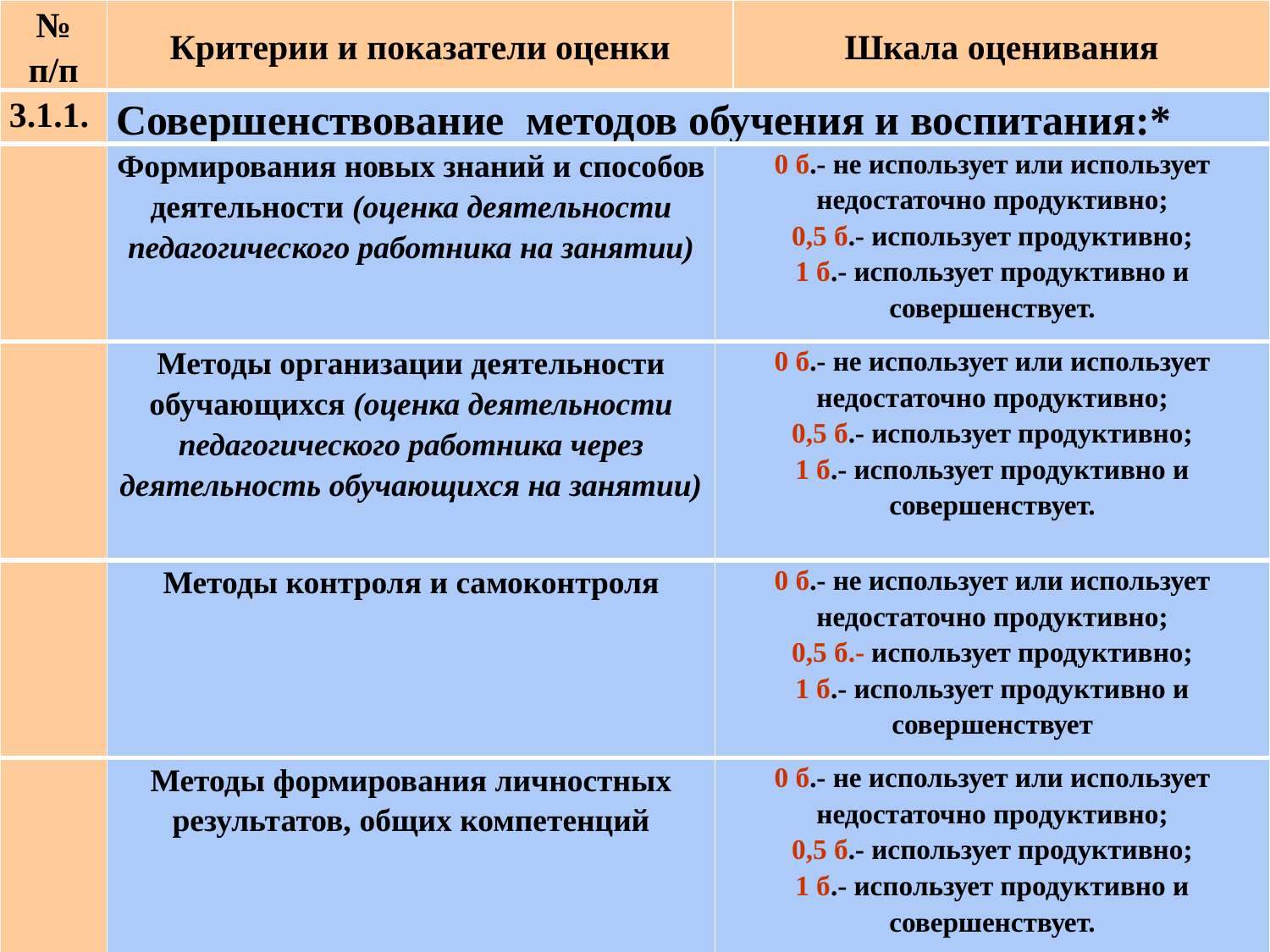

| № п/п | Критерии и показатели оценки |  | Шкала оценивания |
| --- | --- | --- | --- |
| 3.1.1. | Совершенствование методов обучения и воспитания:\* |  |  |
|  | Формирования новых знаний и способов деятельности (оценка деятельности педагогического работника на занятии) | 0 б.- не использует или использует недостаточно продуктивно; 0,5 б.- использует продуктивно; 1 б.- использует продуктивно и совершенствует. |  |
|  | Методы организации деятельности обучающихся (оценка деятельности педагогического работника через деятельность обучающихся на занятии) | 0 б.- не использует или использует недостаточно продуктивно; 0,5 б.- использует продуктивно; 1 б.- использует продуктивно и совершенствует. |  |
|  | Методы контроля и самоконтроля | 0 б.- не использует или использует недостаточно продуктивно; 0,5 б.- использует продуктивно; 1 б.- использует продуктивно и совершенствует |  |
|  | Методы формирования личностных результатов, общих компетенций | 0 б.- не использует или использует недостаточно продуктивно; 0,5 б.- использует продуктивно; 1 б.- использует продуктивно и совершенствует. |  |